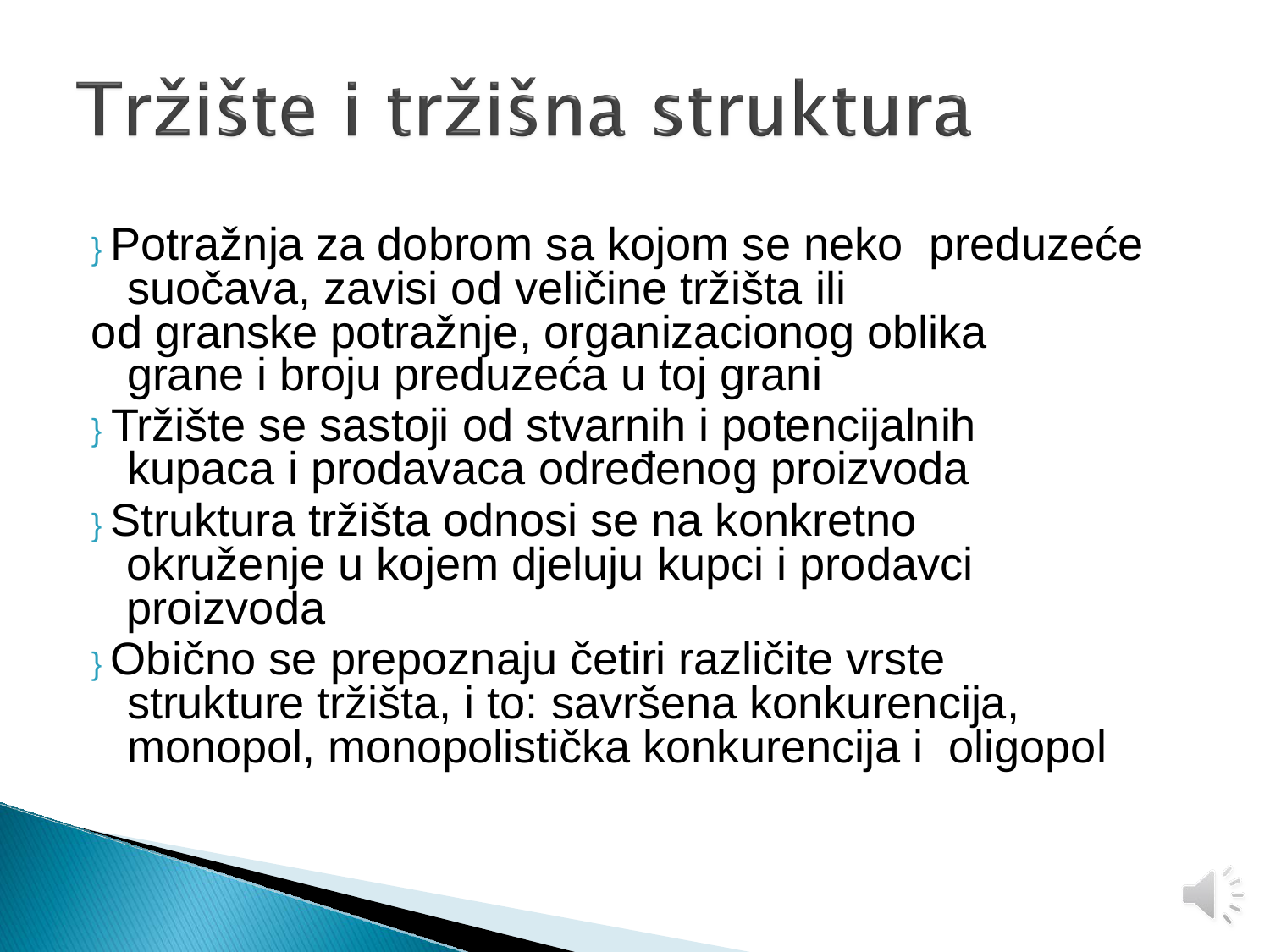

} Potražnja za dobrom sa kojom se neko  preduzeće suočava, zavisi od veličine tržišta ili
od granske potražnje, organizacionog oblika  grane i broju preduzeća u toj grani
} Tržište se sastoji od stvarnih i potencijalnih  kupaca i prodavaca određenog proizvoda
} Struktura tržišta odnosi se na konkretno  okruženje u kojem djeluju kupci i prodavci  proizvoda
} Obično se prepoznaju četiri različite vrste  strukture tržišta, i to: savršena konkurencija,  monopol, monopolistička konkurencija i  oligopol